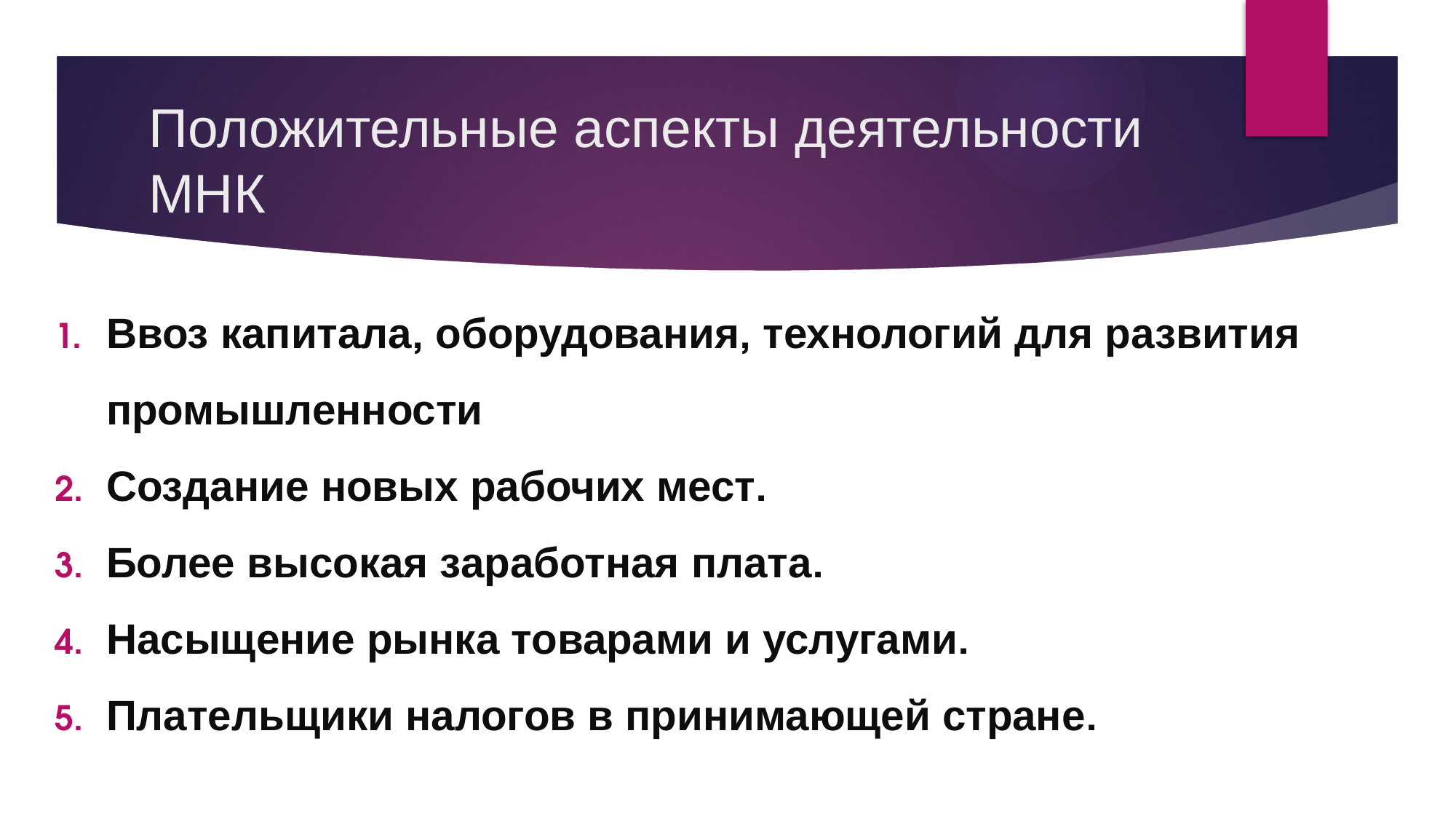

# Положительные аспекты деятельности МНК
Ввоз капитала, оборудования, технологий для развития промышленности
Создание новых рабочих мест.
Более высокая заработная плата.
Насыщение рынка товарами и услугами.
Плательщики налогов в принимающей стране.